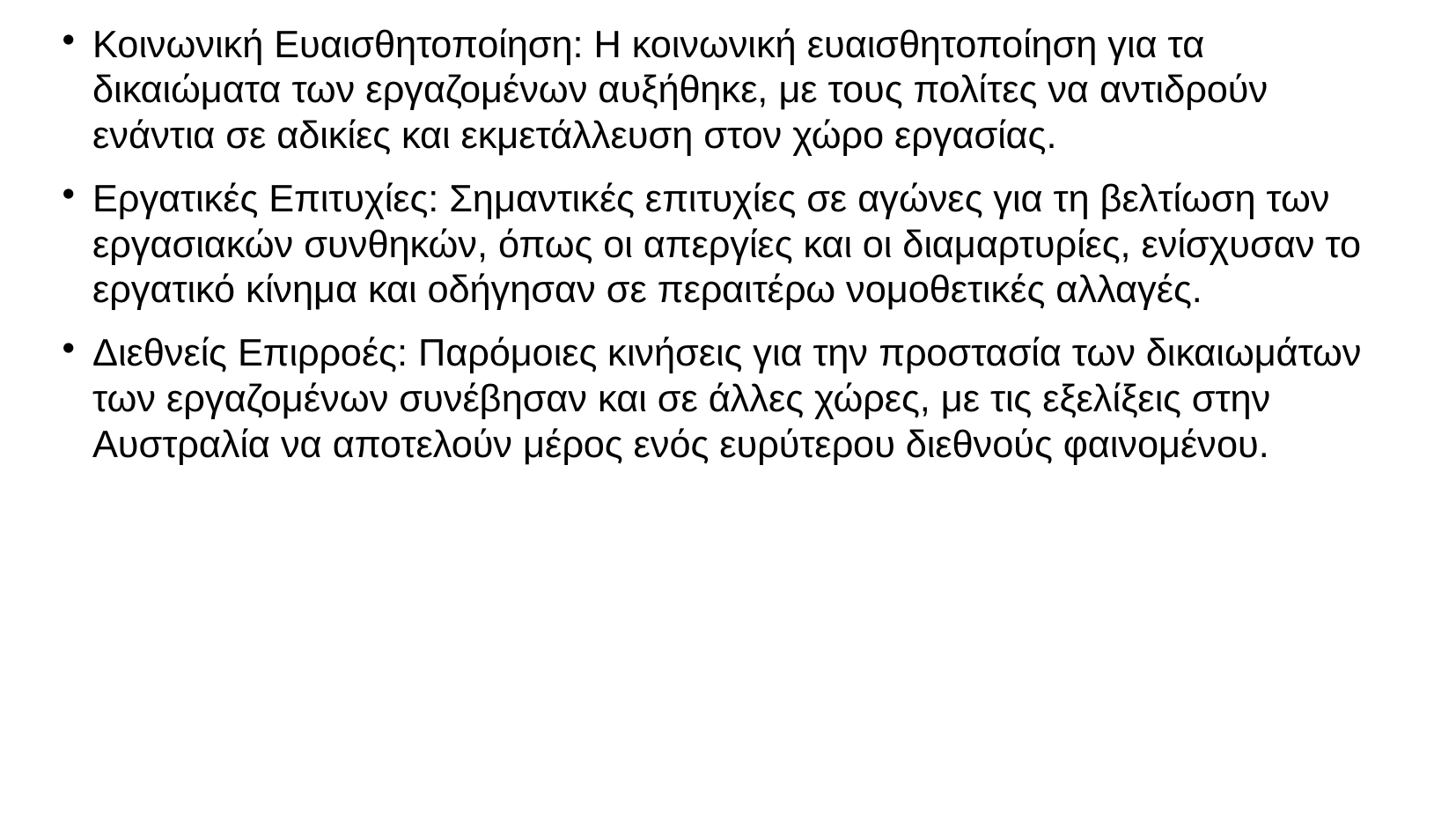

# Κοινωνική Ευαισθητοποίηση: Η κοινωνική ευαισθητοποίηση για τα δικαιώματα των εργαζομένων αυξήθηκε, με τους πολίτες να αντιδρούν ενάντια σε αδικίες και εκμετάλλευση στον χώρο εργασίας.
Εργατικές Επιτυχίες: Σημαντικές επιτυχίες σε αγώνες για τη βελτίωση των εργασιακών συνθηκών, όπως οι απεργίες και οι διαμαρτυρίες, ενίσχυσαν το εργατικό κίνημα και οδήγησαν σε περαιτέρω νομοθετικές αλλαγές.
Διεθνείς Επιρροές: Παρόμοιες κινήσεις για την προστασία των δικαιωμάτων των εργαζομένων συνέβησαν και σε άλλες χώρες, με τις εξελίξεις στην Αυστραλία να αποτελούν μέρος ενός ευρύτερου διεθνούς φαινομένου.